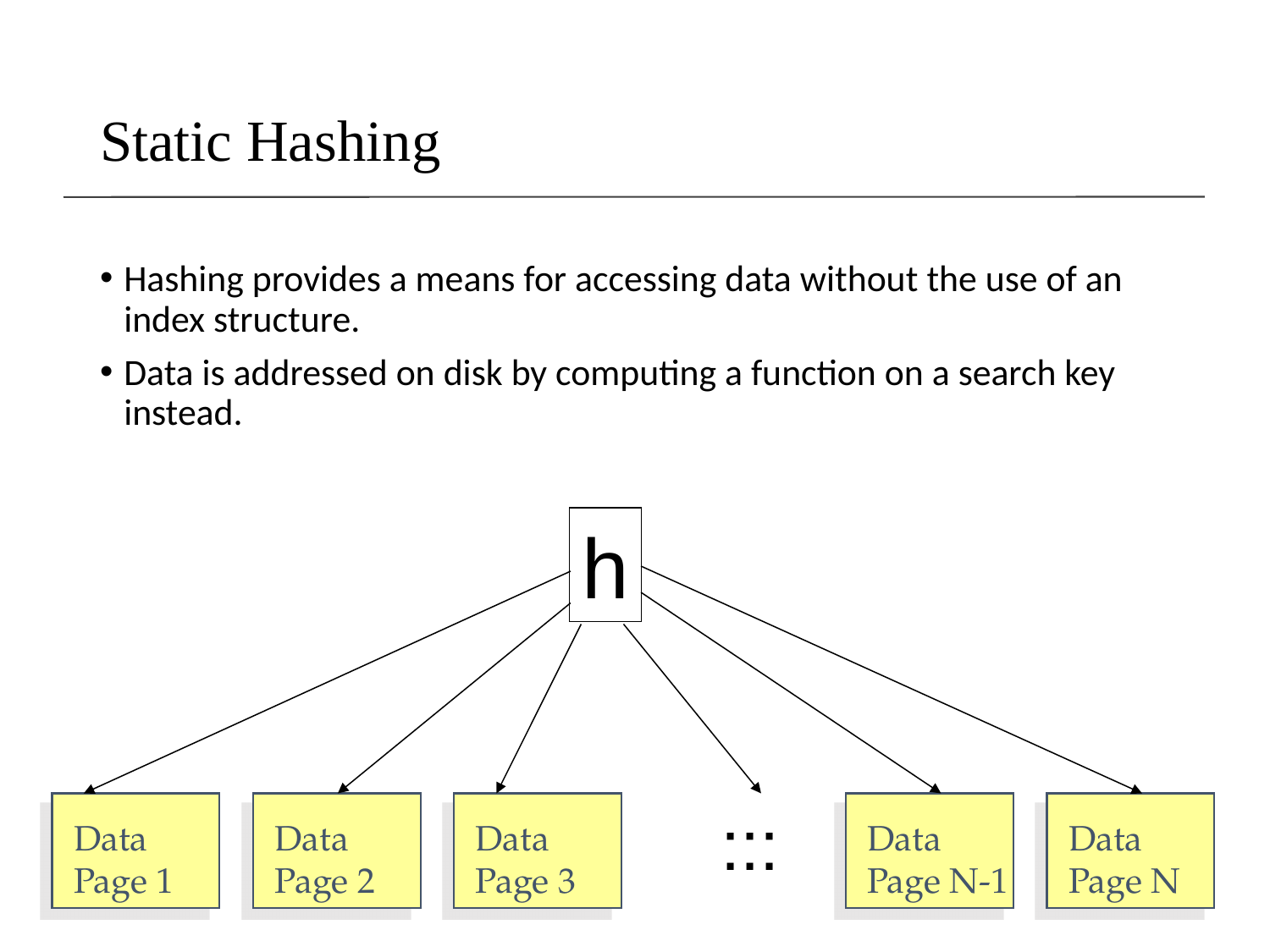

# Static Hashing
Hashing provides a means for accessing data without the use of an index structure.
Data is addressed on disk by computing a function on a search key instead.
h

:::

Data
Page 1
Data
Page 2
Data
Page 3
Data
Page N-1
Data
Page N